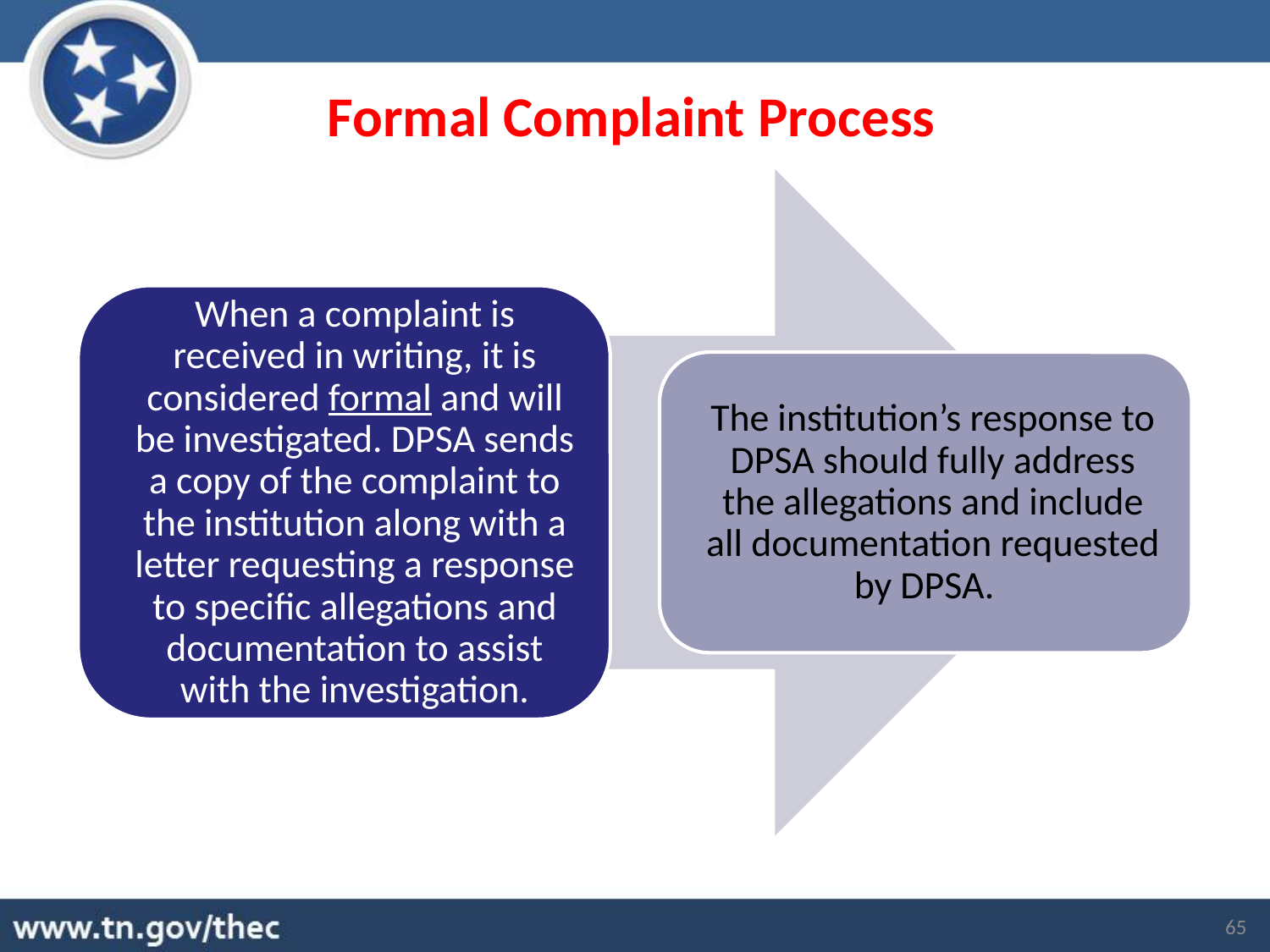

Formal Complaint Process
When a complaint is received in writing, it is considered formal and will be investigated. DPSA sends a copy of the complaint to the institution along with a letter requesting a response to specific allegations and documentation to assist with the investigation.
The institution’s response to DPSA should fully address the allegations and include all documentation requested by DPSA.
65